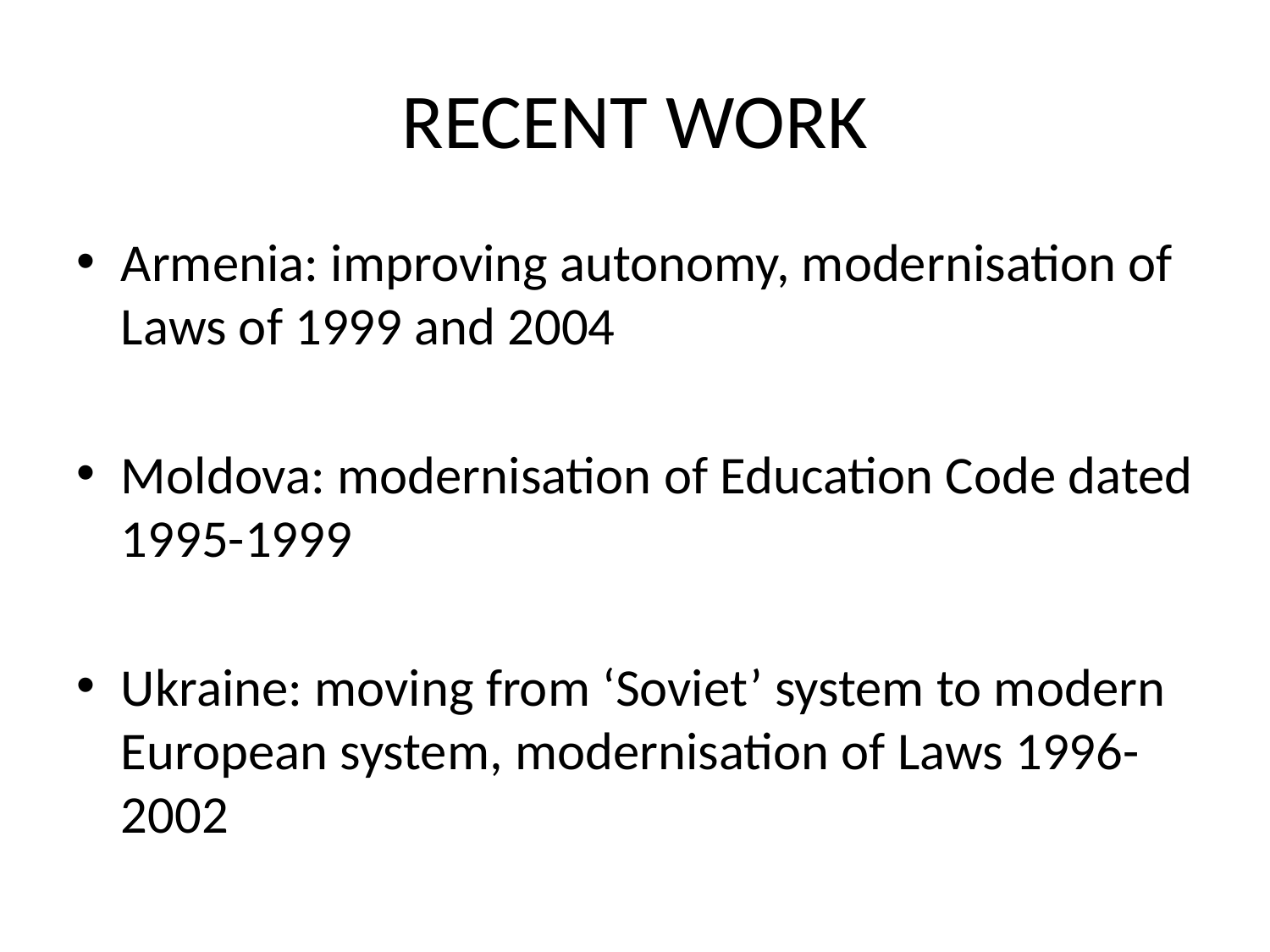

# RECENT WORK
Armenia: improving autonomy, modernisation of Laws of 1999 and 2004

Moldova: modernisation of Education Code dated 1995-1999

Ukraine: moving from ‘Soviet’ system to modern European system, modernisation of Laws 1996-2002